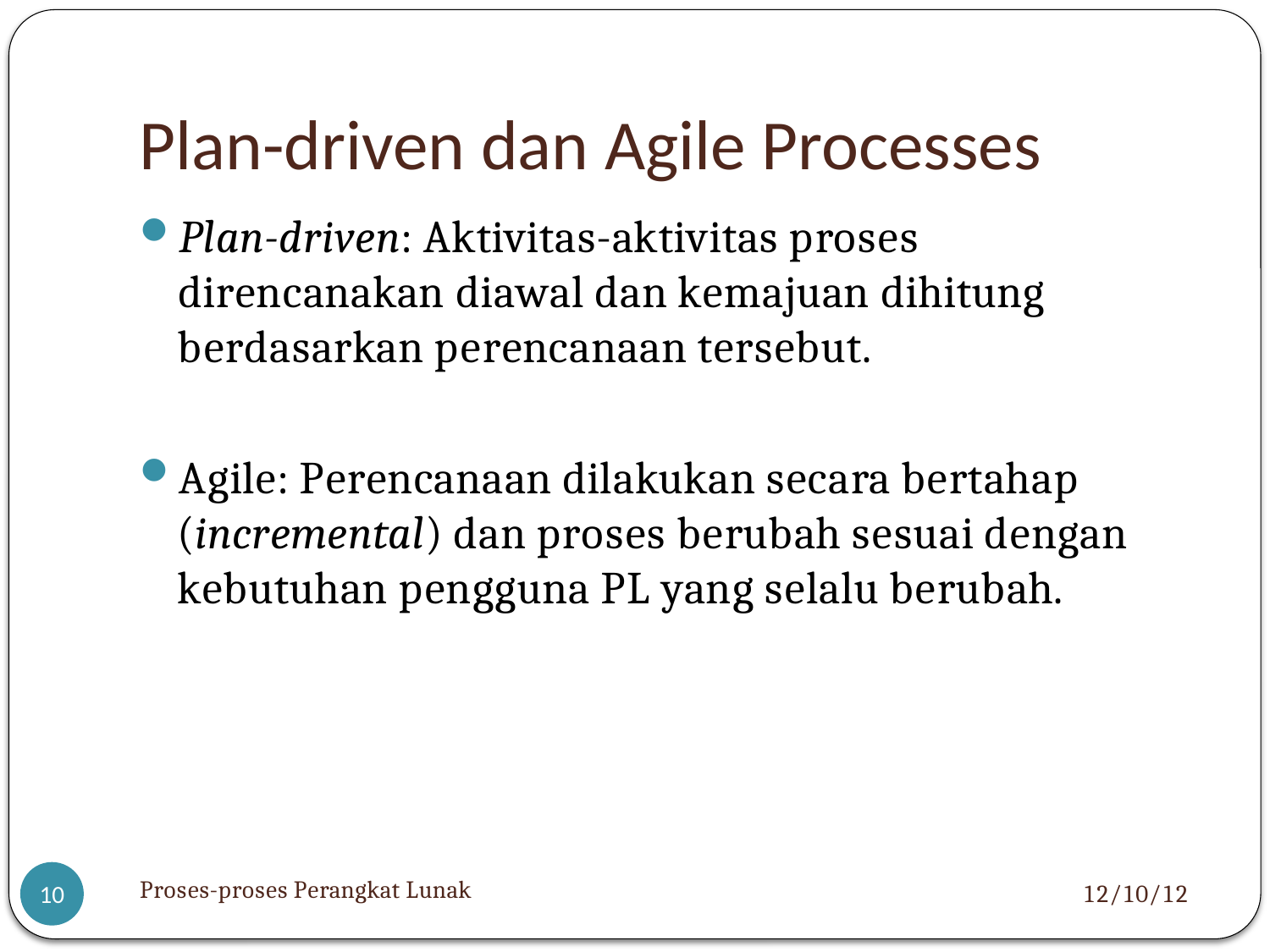

# Plan-driven dan Agile Processes
Plan-driven: Aktivitas-aktivitas proses direncanakan diawal dan kemajuan dihitung berdasarkan perencanaan tersebut.

Agile: Perencanaan dilakukan secara bertahap (incremental) dan proses berubah sesuai dengan kebutuhan pengguna PL yang selalu berubah.
Proses-proses Perangkat Lunak
12/10/12
10